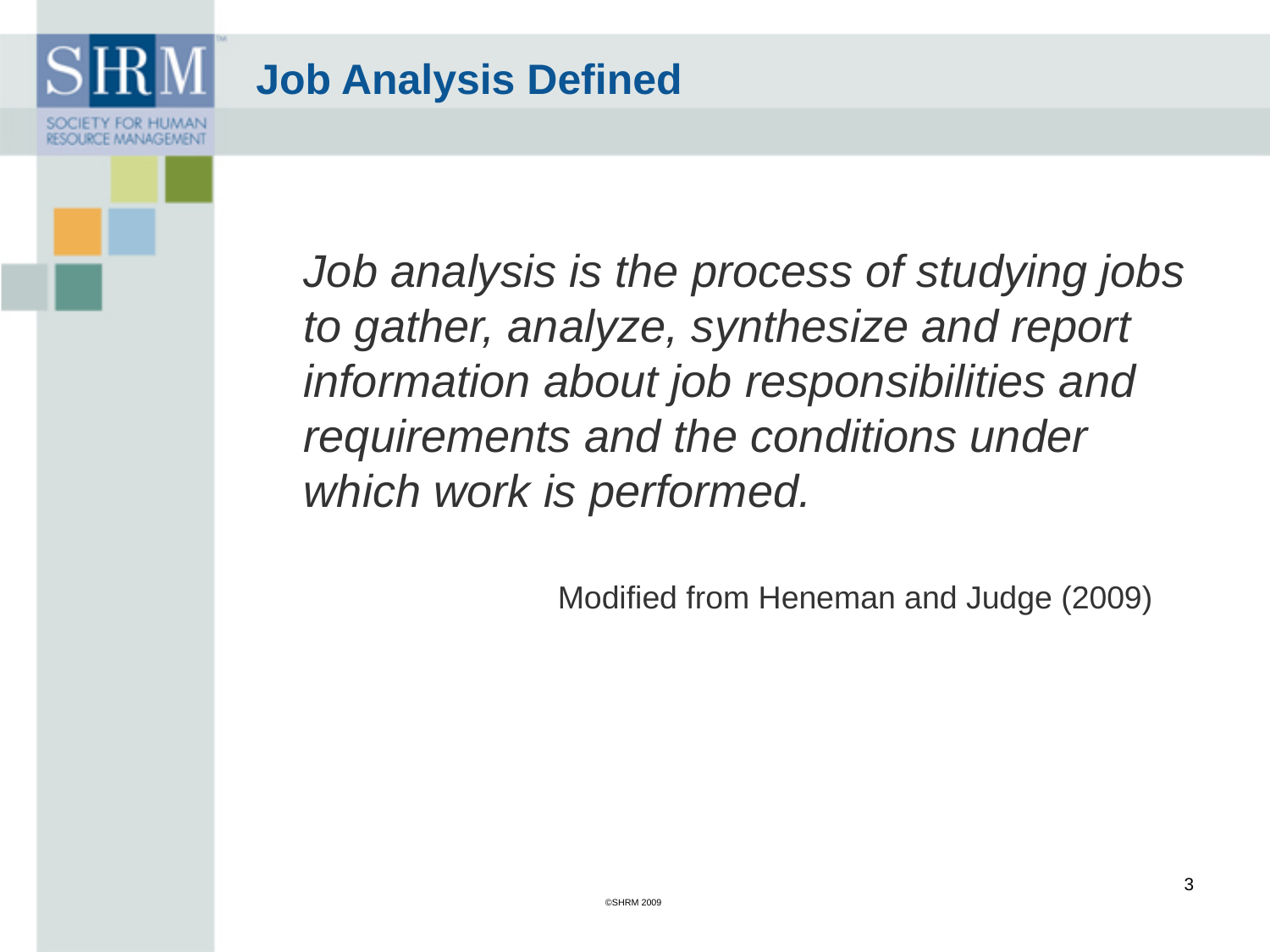

Job Analysis Defined

	Job analysis is the process of studying jobs to gather, analyze, synthesize and report information about job responsibilities and requirements and the conditions under which work is performed.

			Modified from Heneman and Judge (2009)
3

©SHRM 2009